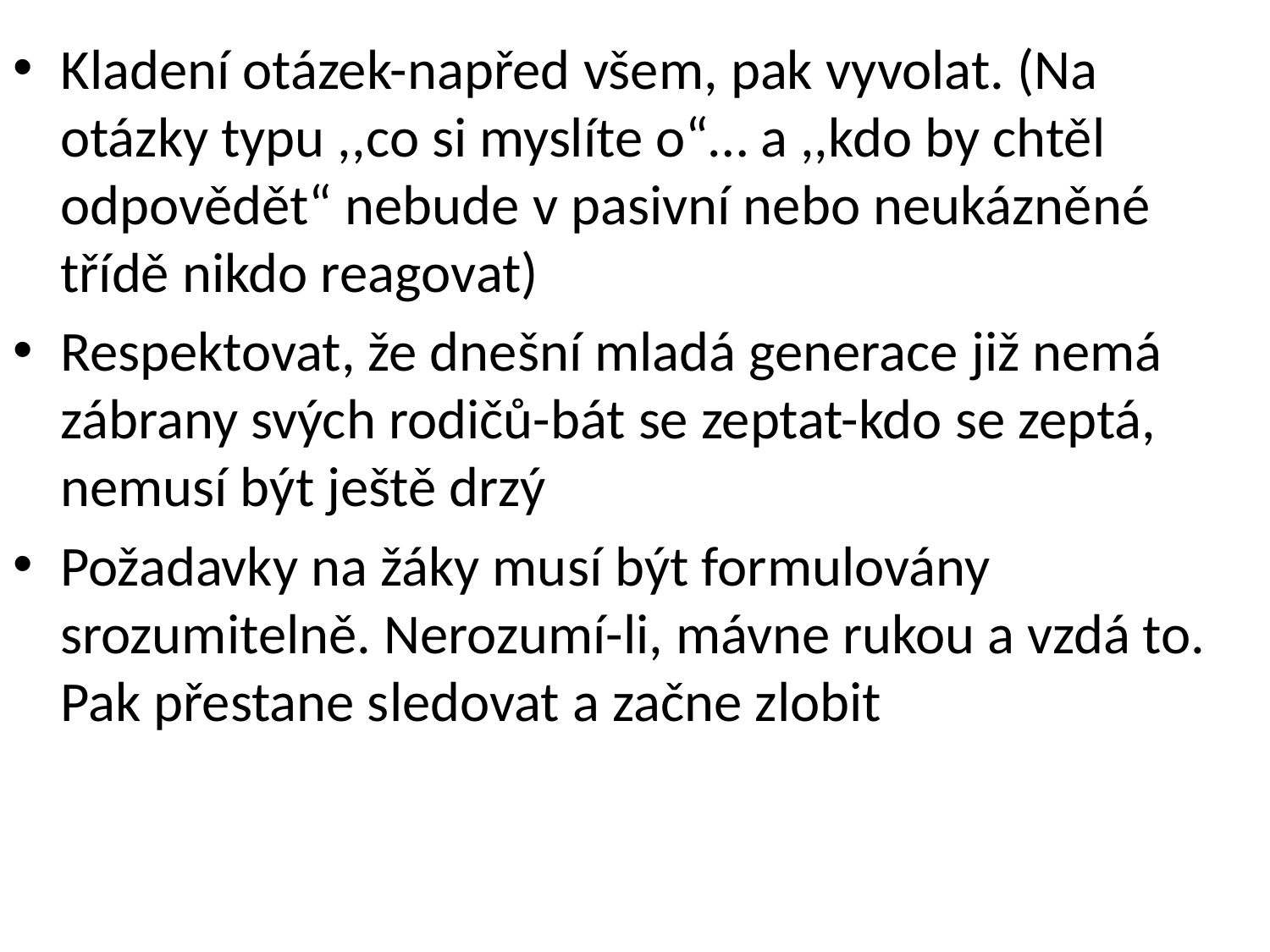

Kladení otázek-napřed všem, pak vyvolat. (Na otázky typu ,,co si myslíte o“… a ,,kdo by chtěl odpovědět“ nebude v pasivní nebo neukázněné třídě nikdo reagovat)
Respektovat, že dnešní mladá generace již nemá zábrany svých rodičů-bát se zeptat-kdo se zeptá, nemusí být ještě drzý
Požadavky na žáky musí být formulovány srozumitelně. Nerozumí-li, mávne rukou a vzdá to. Pak přestane sledovat a začne zlobit